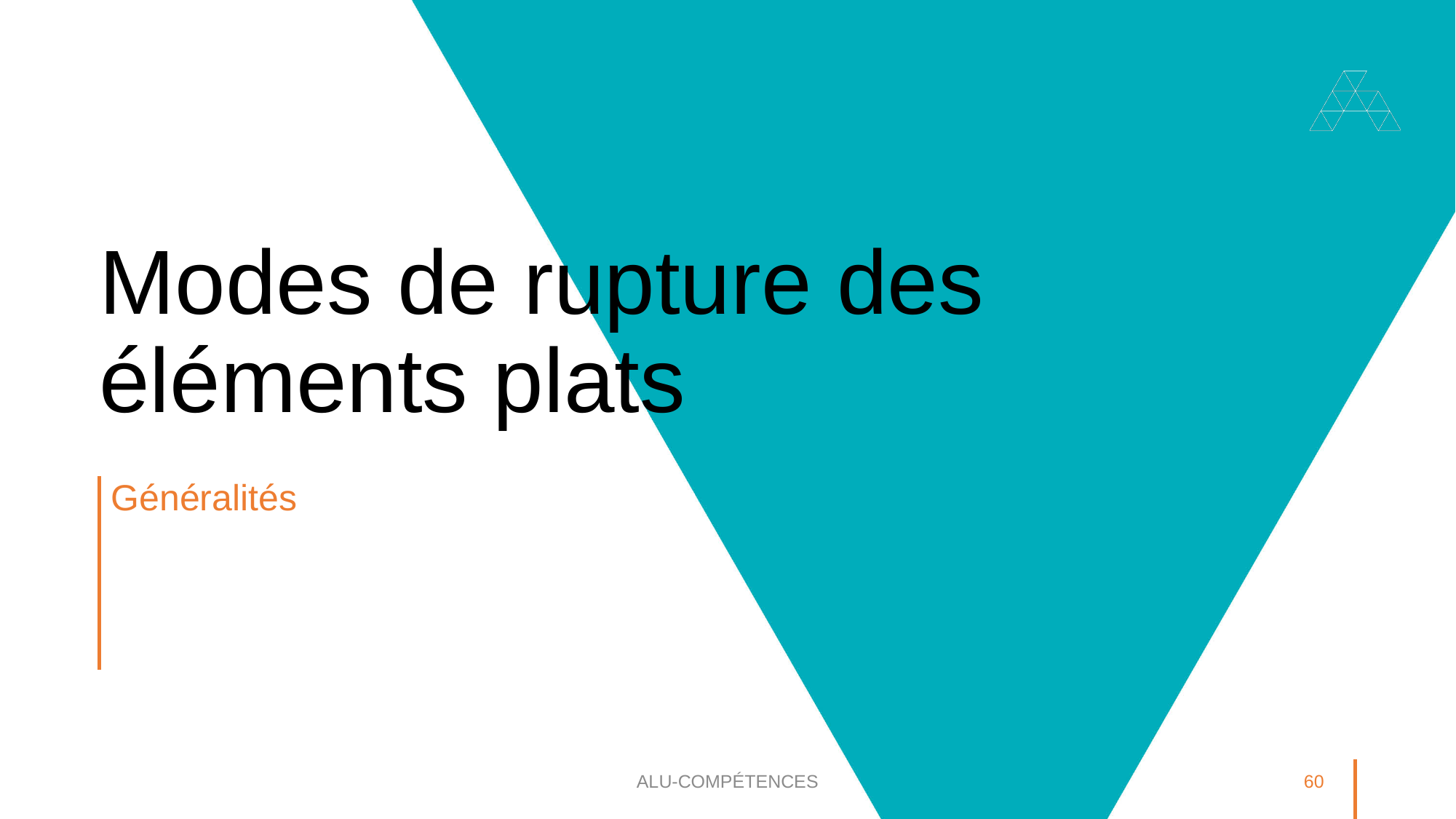

# Modes de rupture des éléments plats
Généralités
ALU-COMPÉTENCES
60